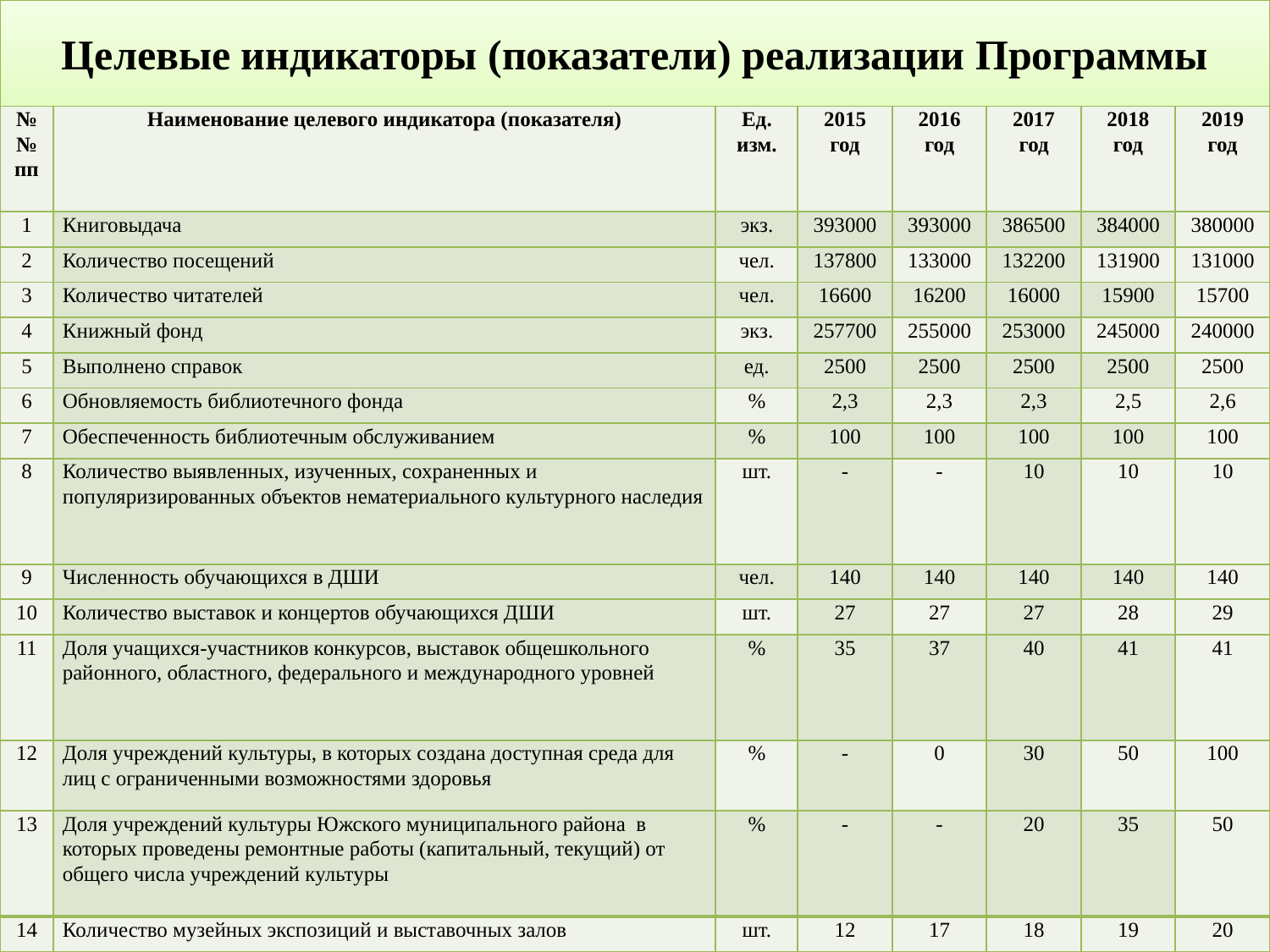

# Целевые индикаторы (показатели) реализации Программы
| №№ пп | Наименование целевого индикатора (показателя) | Ед. изм. | 2015 год | 2016 год | 2017 год | 2018 год | 2019 год |
| --- | --- | --- | --- | --- | --- | --- | --- |
| 1 | Книговыдача | экз. | 393000 | 393000 | 386500 | 384000 | 380000 |
| 2 | Количество посещений | чел. | 137800 | 133000 | 132200 | 131900 | 131000 |
| 3 | Количество читателей | чел. | 16600 | 16200 | 16000 | 15900 | 15700 |
| 4 | Книжный фонд | экз. | 257700 | 255000 | 253000 | 245000 | 240000 |
| 5 | Выполнено справок | ед. | 2500 | 2500 | 2500 | 2500 | 2500 |
| 6 | Обновляемость библиотечного фонда | % | 2,3 | 2,3 | 2,3 | 2,5 | 2,6 |
| 7 | Обеспеченность библиотечным обслуживанием | % | 100 | 100 | 100 | 100 | 100 |
| 8 | Количество выявленных, изученных, сохраненных и популяризированных объектов нематериального культурного наследия | шт. | - | - | 10 | 10 | 10 |
| 9 | Численность обучающихся в ДШИ | чел. | 140 | 140 | 140 | 140 | 140 |
| 10 | Количество выставок и концертов обучающихся ДШИ | шт. | 27 | 27 | 27 | 28 | 29 |
| 11 | Доля учащихся-участников конкурсов, выставок общешкольного районного, областного, федерального и международного уровней | % | 35 | 37 | 40 | 41 | 41 |
| 12 | Доля учреждений культуры, в которых создана доступная среда для лиц с ограниченными возможностями здоровья | % | - | 0 | 30 | 50 | 100 |
| 13 | Доля учреждений культуры Южского муниципального района в которых проведены ремонтные работы (капитальный, текущий) от общего числа учреждений культуры | % | - | - | 20 | 35 | 50 |
| 14 | Количество музейных экспозиций и выставочных залов | шт. | 12 | 17 | 18 | 19 | 20 |